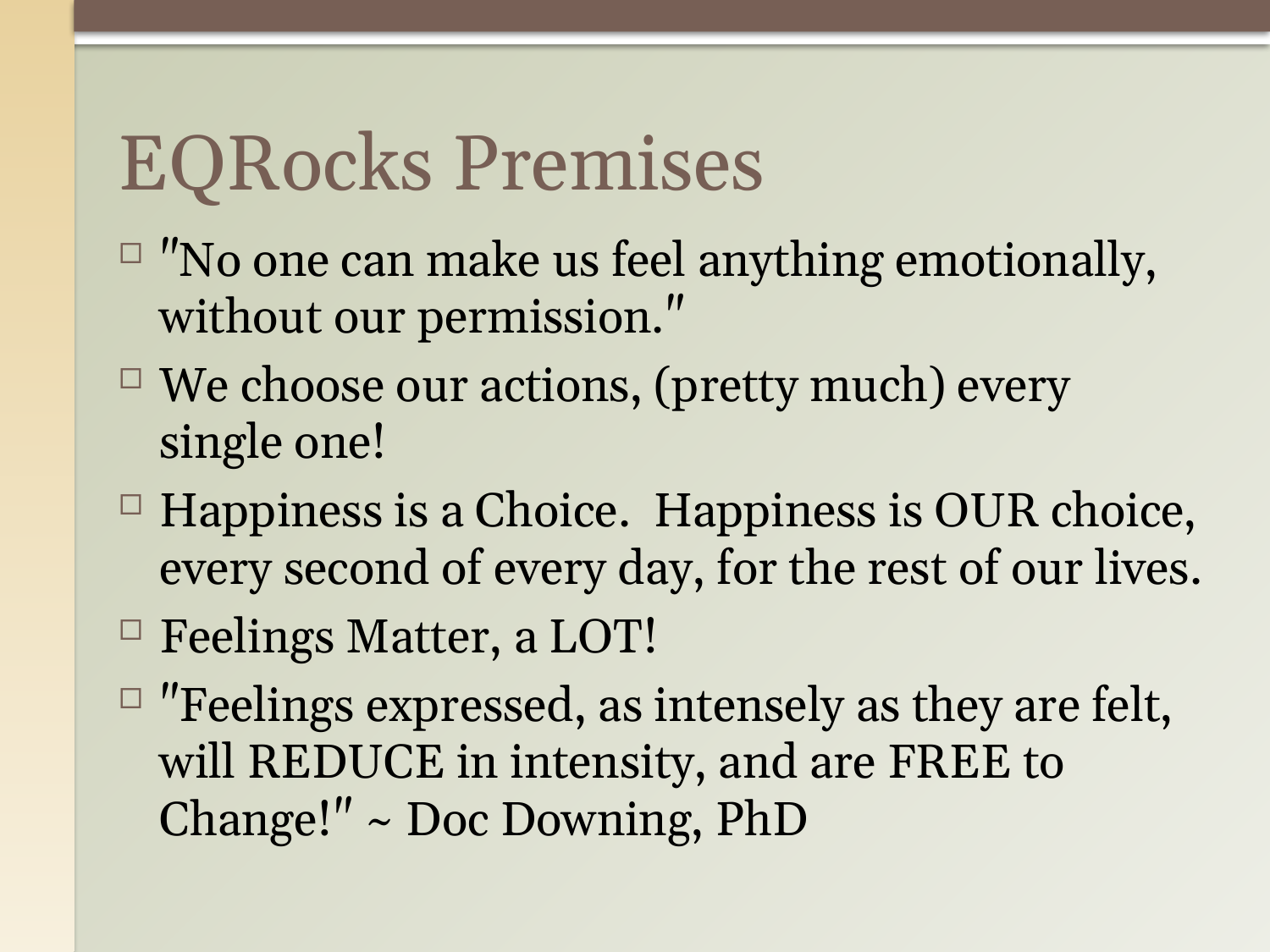

# EQRocks Premises
"No one can make us feel anything emotionally, without our permission."
We choose our actions, (pretty much) every single one!
Happiness is a Choice.  Happiness is OUR choice, every second of every day, for the rest of our lives.
Feelings Matter, a LOT!
"Feelings expressed, as intensely as they are felt, will REDUCE in intensity, and are FREE to Change!" ~ Doc Downing, PhD